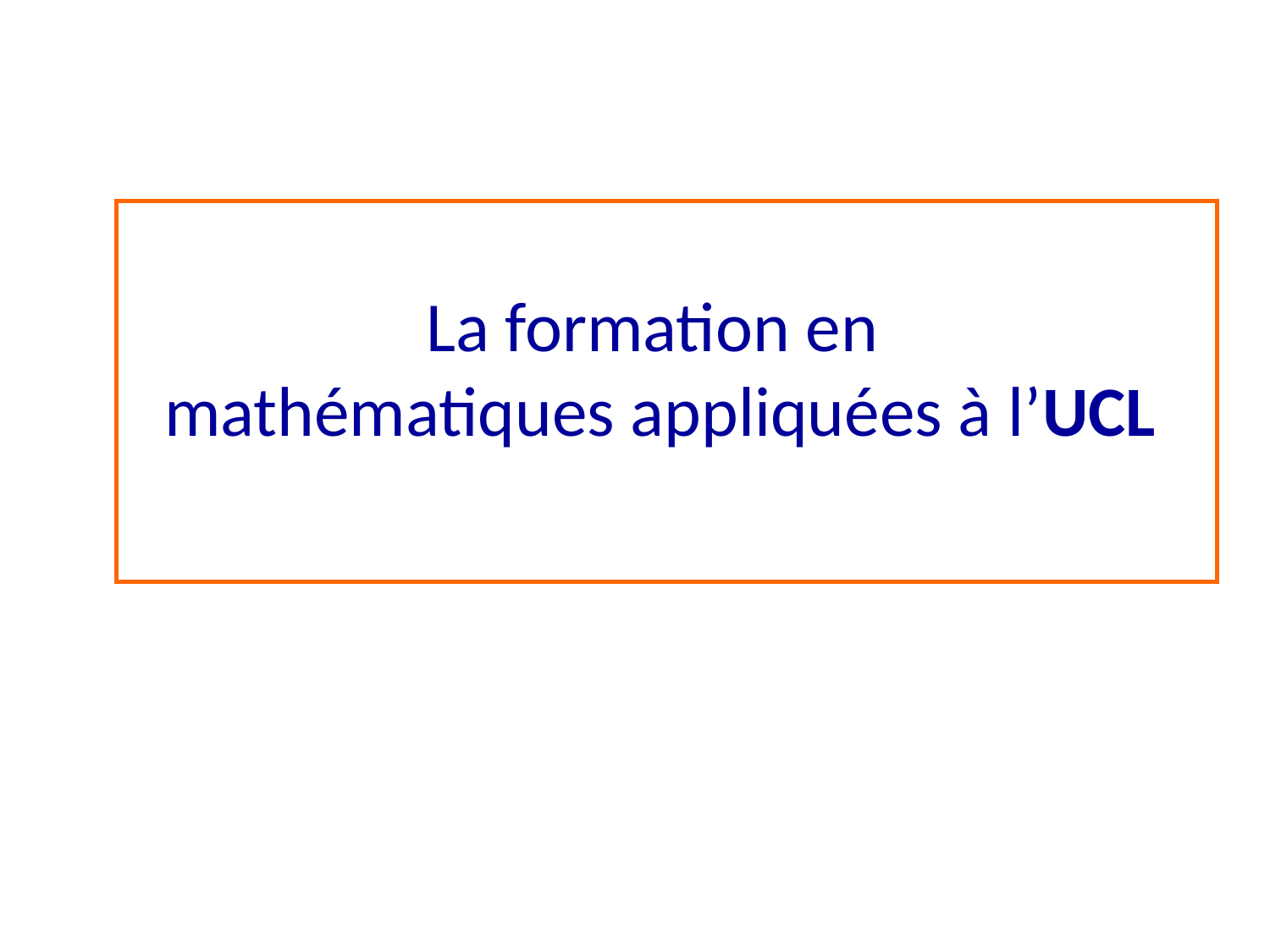

# La formation en mathématiques appliquées à l’UCL